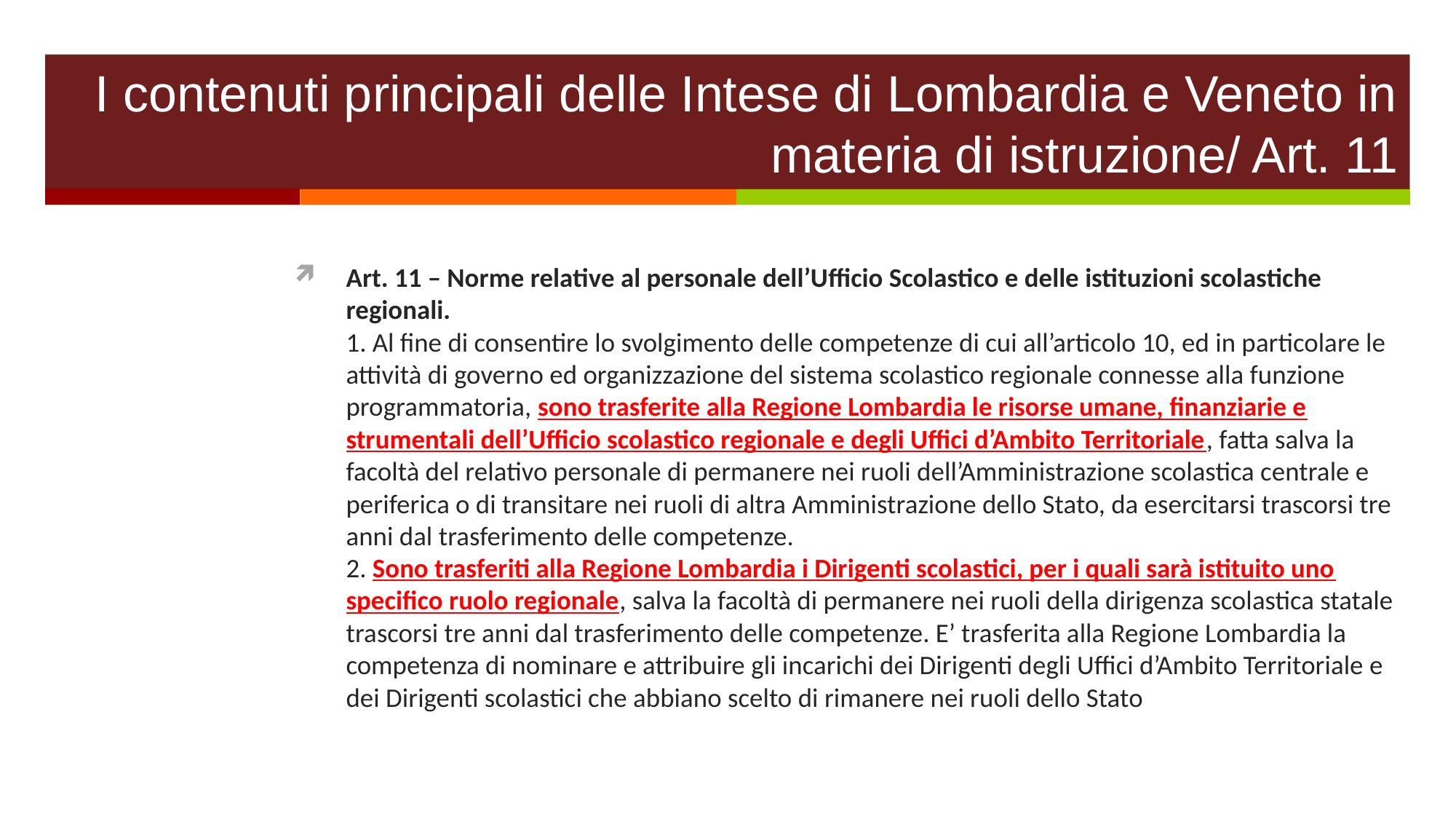

# I contenuti principali delle Intese di Lombardia e Veneto in materia di istruzione/ Art. 11
Art. 11 – Norme relative al personale dell’Ufficio Scolastico e delle istituzioni scolastiche regionali. 
1. Al fine di consentire lo svolgimento delle competenze di cui all’articolo 10, ed in particolare le attività di governo ed organizzazione del sistema scolastico regionale connesse alla funzione programmatoria, sono trasferite alla Regione Lombardia le risorse umane, finanziarie e strumentali dell’Ufficio scolastico regionale e degli Uffici d’Ambito Territoriale, fatta salva la facoltà del relativo personale di permanere nei ruoli dell’Amministrazione scolastica centrale e periferica o di transitare nei ruoli di altra Amministrazione dello Stato, da esercitarsi trascorsi tre anni dal trasferimento delle competenze.
2. Sono trasferiti alla Regione Lombardia i Dirigenti scolastici, per i quali sarà istituito uno specifico ruolo regionale, salva la facoltà di permanere nei ruoli della dirigenza scolastica statale trascorsi tre anni dal trasferimento delle competenze. E’ trasferita alla Regione Lombardia la competenza di nominare e attribuire gli incarichi dei Dirigenti degli Uffici d’Ambito Territoriale e dei Dirigenti scolastici che abbiano scelto di rimanere nei ruoli dello Stato